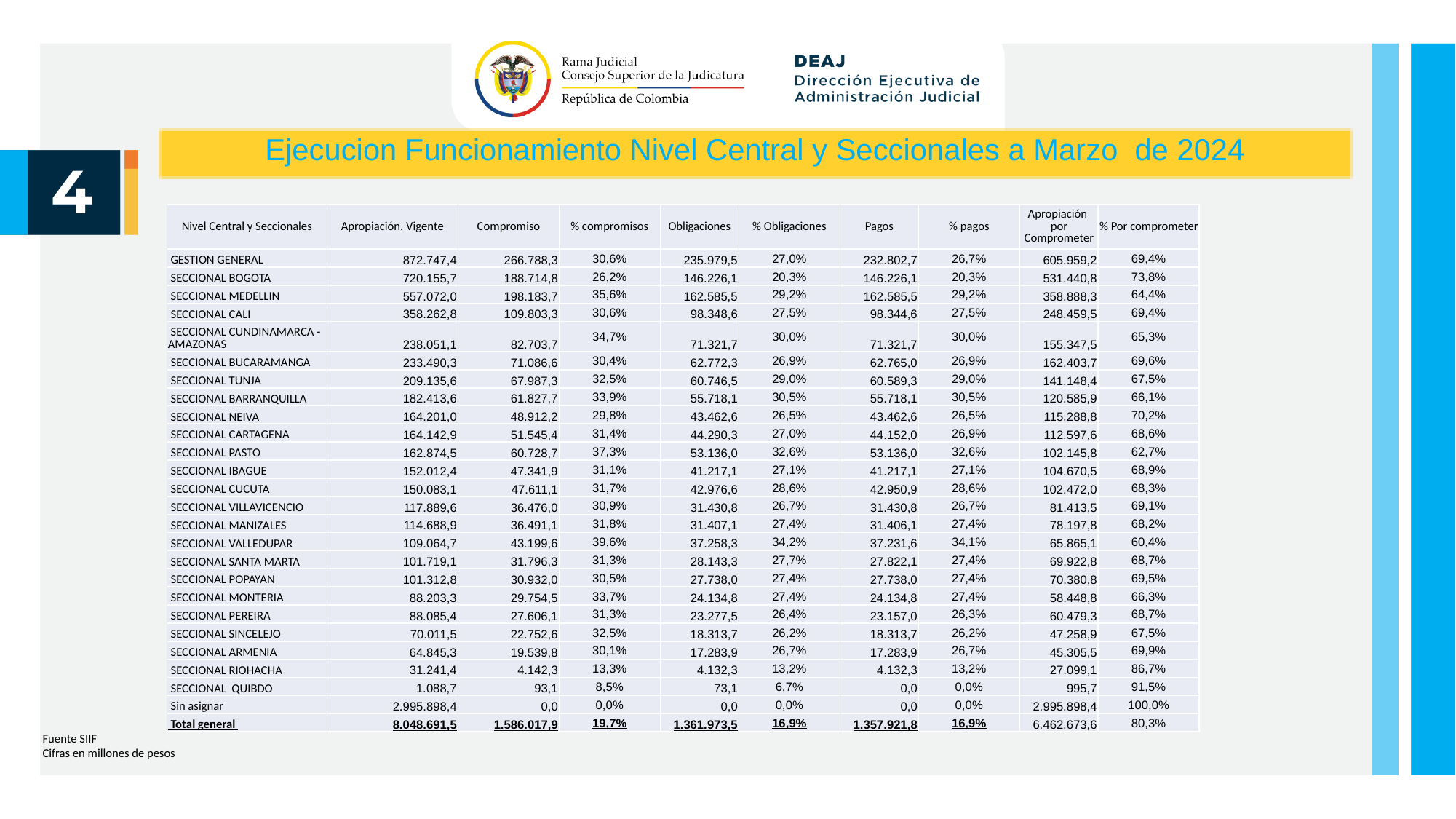

Ejecucion Funcionamiento Nivel Central y Seccionales a Marzo  de 2024
4
| Nivel Central y Seccionales | Apropiación. Vigente | Compromiso | % compromisos | Obligaciones | % Obligaciones | Pagos | % pagos | Apropiación por Comprometer | % Por comprometer |
| --- | --- | --- | --- | --- | --- | --- | --- | --- | --- |
| GESTION GENERAL | 872.747,4 | 266.788,3 | 30,6% | 235.979,5 | 27,0% | 232.802,7 | 26,7% | 605.959,2 | 69,4% |
| SECCIONAL BOGOTA | 720.155,7 | 188.714,8 | 26,2% | 146.226,1 | 20,3% | 146.226,1 | 20,3% | 531.440,8 | 73,8% |
| SECCIONAL MEDELLIN | 557.072,0 | 198.183,7 | 35,6% | 162.585,5 | 29,2% | 162.585,5 | 29,2% | 358.888,3 | 64,4% |
| SECCIONAL CALI | 358.262,8 | 109.803,3 | 30,6% | 98.348,6 | 27,5% | 98.344,6 | 27,5% | 248.459,5 | 69,4% |
| SECCIONAL CUNDINAMARCA - AMAZONAS | 238.051,1 | 82.703,7 | 34,7% | 71.321,7 | 30,0% | 71.321,7 | 30,0% | 155.347,5 | 65,3% |
| SECCIONAL BUCARAMANGA | 233.490,3 | 71.086,6 | 30,4% | 62.772,3 | 26,9% | 62.765,0 | 26,9% | 162.403,7 | 69,6% |
| SECCIONAL TUNJA | 209.135,6 | 67.987,3 | 32,5% | 60.746,5 | 29,0% | 60.589,3 | 29,0% | 141.148,4 | 67,5% |
| SECCIONAL BARRANQUILLA | 182.413,6 | 61.827,7 | 33,9% | 55.718,1 | 30,5% | 55.718,1 | 30,5% | 120.585,9 | 66,1% |
| SECCIONAL NEIVA | 164.201,0 | 48.912,2 | 29,8% | 43.462,6 | 26,5% | 43.462,6 | 26,5% | 115.288,8 | 70,2% |
| SECCIONAL CARTAGENA | 164.142,9 | 51.545,4 | 31,4% | 44.290,3 | 27,0% | 44.152,0 | 26,9% | 112.597,6 | 68,6% |
| SECCIONAL PASTO | 162.874,5 | 60.728,7 | 37,3% | 53.136,0 | 32,6% | 53.136,0 | 32,6% | 102.145,8 | 62,7% |
| SECCIONAL IBAGUE | 152.012,4 | 47.341,9 | 31,1% | 41.217,1 | 27,1% | 41.217,1 | 27,1% | 104.670,5 | 68,9% |
| SECCIONAL CUCUTA | 150.083,1 | 47.611,1 | 31,7% | 42.976,6 | 28,6% | 42.950,9 | 28,6% | 102.472,0 | 68,3% |
| SECCIONAL VILLAVICENCIO | 117.889,6 | 36.476,0 | 30,9% | 31.430,8 | 26,7% | 31.430,8 | 26,7% | 81.413,5 | 69,1% |
| SECCIONAL MANIZALES | 114.688,9 | 36.491,1 | 31,8% | 31.407,1 | 27,4% | 31.406,1 | 27,4% | 78.197,8 | 68,2% |
| SECCIONAL VALLEDUPAR | 109.064,7 | 43.199,6 | 39,6% | 37.258,3 | 34,2% | 37.231,6 | 34,1% | 65.865,1 | 60,4% |
| SECCIONAL SANTA MARTA | 101.719,1 | 31.796,3 | 31,3% | 28.143,3 | 27,7% | 27.822,1 | 27,4% | 69.922,8 | 68,7% |
| SECCIONAL POPAYAN | 101.312,8 | 30.932,0 | 30,5% | 27.738,0 | 27,4% | 27.738,0 | 27,4% | 70.380,8 | 69,5% |
| SECCIONAL MONTERIA | 88.203,3 | 29.754,5 | 33,7% | 24.134,8 | 27,4% | 24.134,8 | 27,4% | 58.448,8 | 66,3% |
| SECCIONAL PEREIRA | 88.085,4 | 27.606,1 | 31,3% | 23.277,5 | 26,4% | 23.157,0 | 26,3% | 60.479,3 | 68,7% |
| SECCIONAL SINCELEJO | 70.011,5 | 22.752,6 | 32,5% | 18.313,7 | 26,2% | 18.313,7 | 26,2% | 47.258,9 | 67,5% |
| SECCIONAL ARMENIA | 64.845,3 | 19.539,8 | 30,1% | 17.283,9 | 26,7% | 17.283,9 | 26,7% | 45.305,5 | 69,9% |
| SECCIONAL RIOHACHA | 31.241,4 | 4.142,3 | 13,3% | 4.132,3 | 13,2% | 4.132,3 | 13,2% | 27.099,1 | 86,7% |
| SECCIONAL QUIBDO | 1.088,7 | 93,1 | 8,5% | 73,1 | 6,7% | 0,0 | 0,0% | 995,7 | 91,5% |
| Sin asignar | 2.995.898,4 | 0,0 | 0,0% | 0,0 | 0,0% | 0,0 | 0,0% | 2.995.898,4 | 100,0% |
| Total general | 8.048.691,5 | 1.586.017,9 | 19,7% | 1.361.973,5 | 16,9% | 1.357.921,8 | 16,9% | 6.462.673,6 | 80,3% |
Fuente SIIF
Cifras en millones de pesos

Unidad de Presupuesto / Ejecución Presupuestal